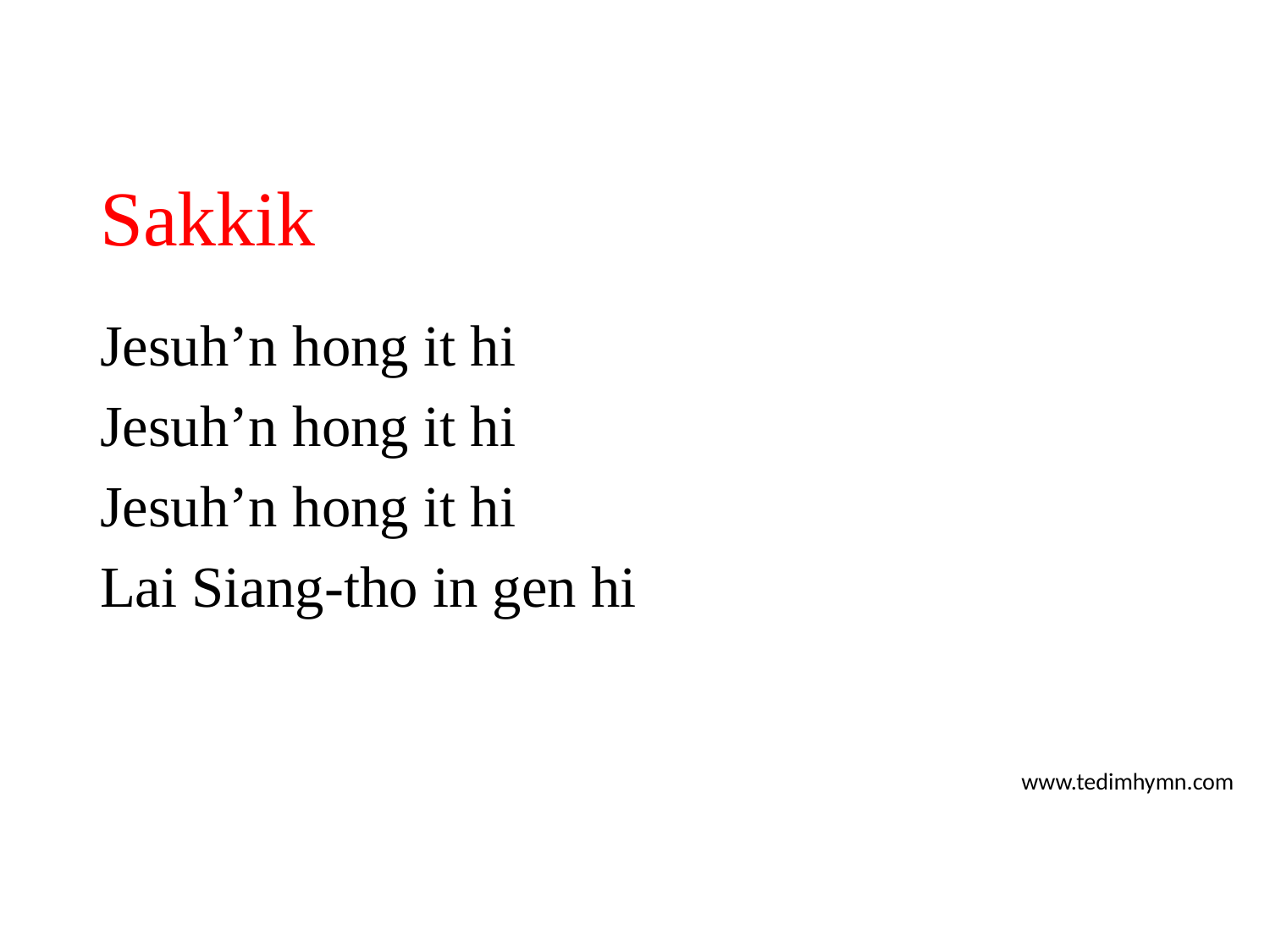

# Sakkik
Jesuh’n hong it hi
Jesuh’n hong it hi
Jesuh’n hong it hi
Lai Siang-tho in gen hi

www.tedimhymn.com